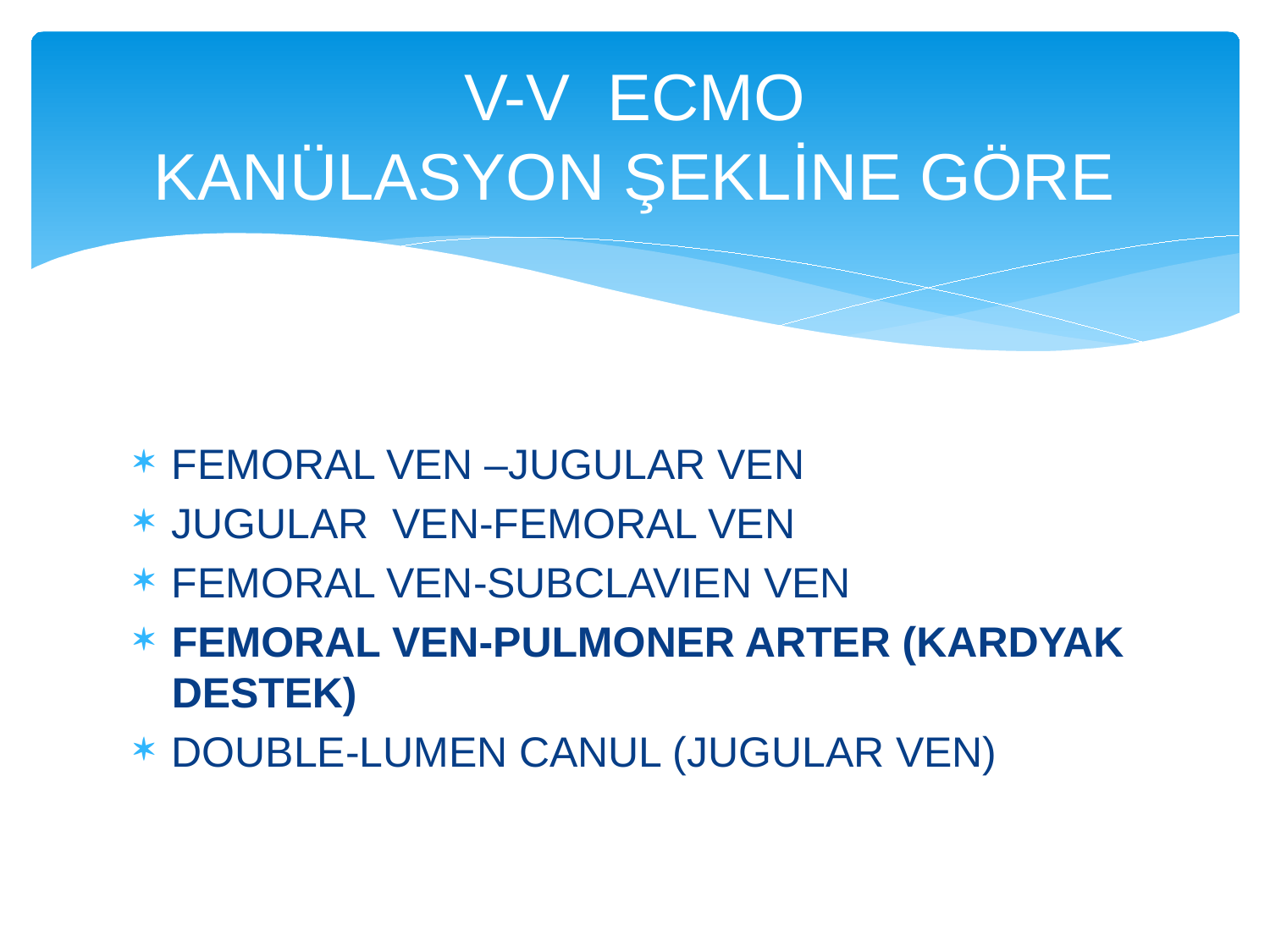

# V-V  ECMO KANÜLASYON ŞEKLİNE GÖRE

FEMORAL VEN –JUGULAR VEN
JUGULAR  VEN-FEMORAL VEN
FEMORAL VEN-SUBCLAVIEN VEN
FEMORAL VEN-PULMONER ARTER (KARDYAK DESTEK)
DOUBLE-LUMEN CANUL (JUGULAR VEN)